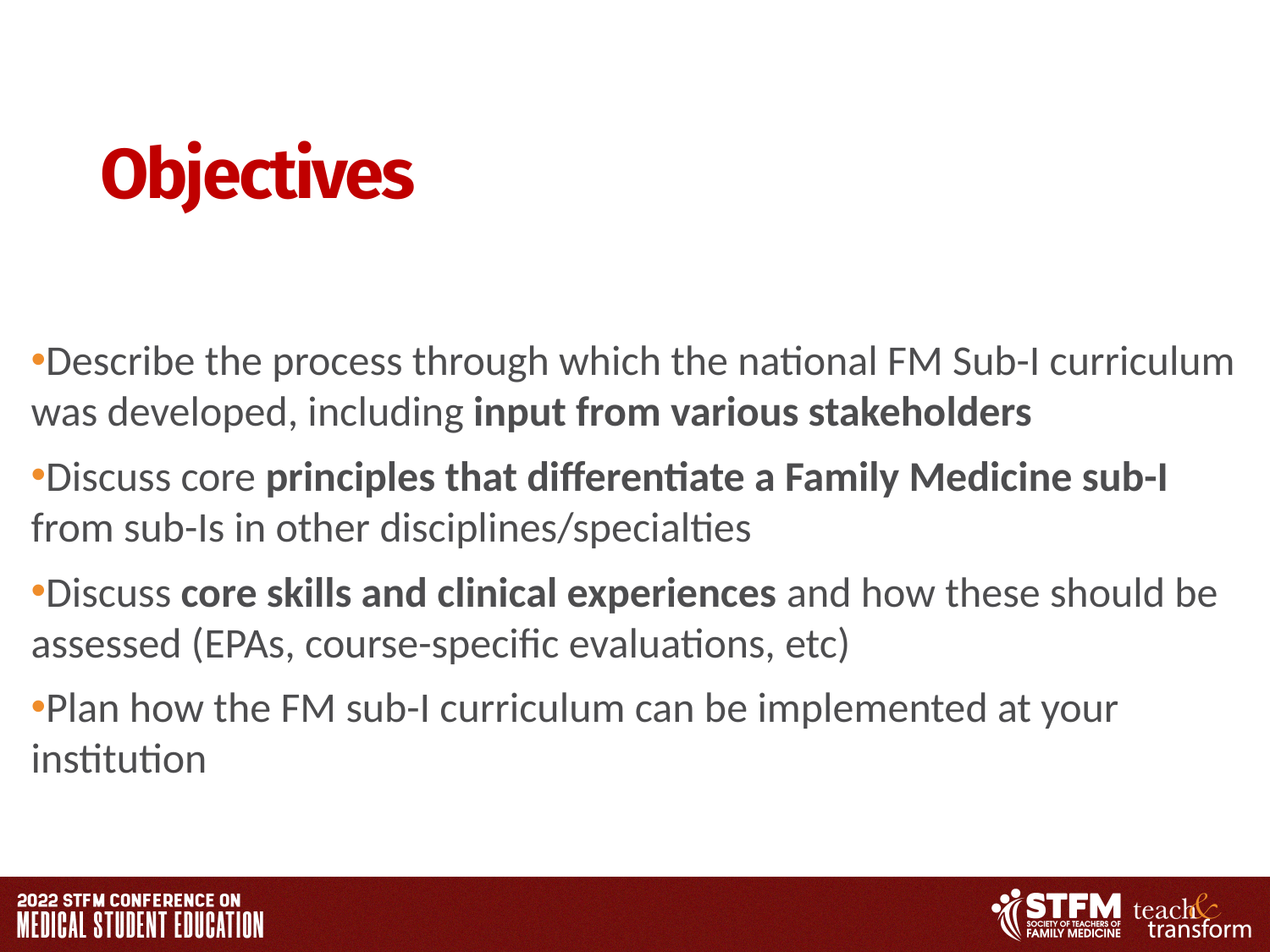

# Objectives

Describe the process through which the national FM Sub-I curriculum was developed, including input from various stakeholders
Discuss core principles that differentiate a Family Medicine sub-I from sub-Is in other disciplines/specialties
Discuss core skills and clinical experiences and how these should be assessed (EPAs, course-specific evaluations, etc)
Plan how the FM sub-I curriculum can be implemented at your institution